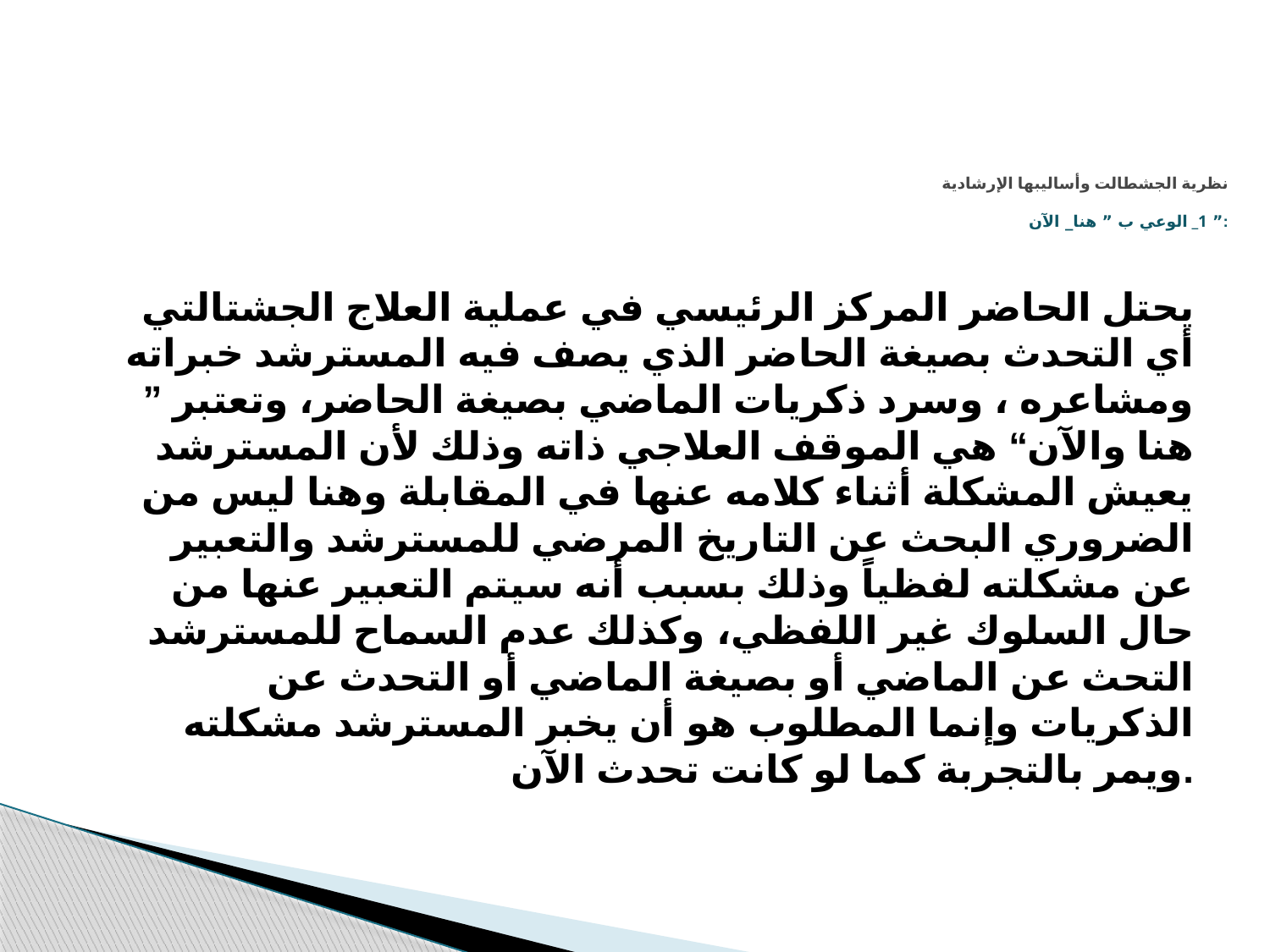

# نظرية الجشطالت وأساليبها الإرشادية 1_ الوعي ب ” هنا_ الآن ”:
يحتل الحاضر المركز الرئيسي في عملية العلاج الجشتالتي أي التحدث بصيغة الحاضر الذي يصف فيه المسترشد خبراته ومشاعره ، وسرد ذكريات الماضي بصيغة الحاضر، وتعتبر ” هنا والآن“ هي الموقف العلاجي ذاته وذلك لأن المسترشد يعيش المشكلة أثناء كلامه عنها في المقابلة وهنا ليس من الضروري البحث عن التاريخ المرضي للمسترشد والتعبير عن مشكلته لفظياً وذلك بسبب أنه سيتم التعبير عنها من حال السلوك غير اللفظي، وكذلك عدم السماح للمسترشد التحث عن الماضي أو بصيغة الماضي أو التحدث عن الذكريات وإنما المطلوب هو أن يخبر المسترشد مشكلته ويمر بالتجربة كما لو كانت تحدث الآن.